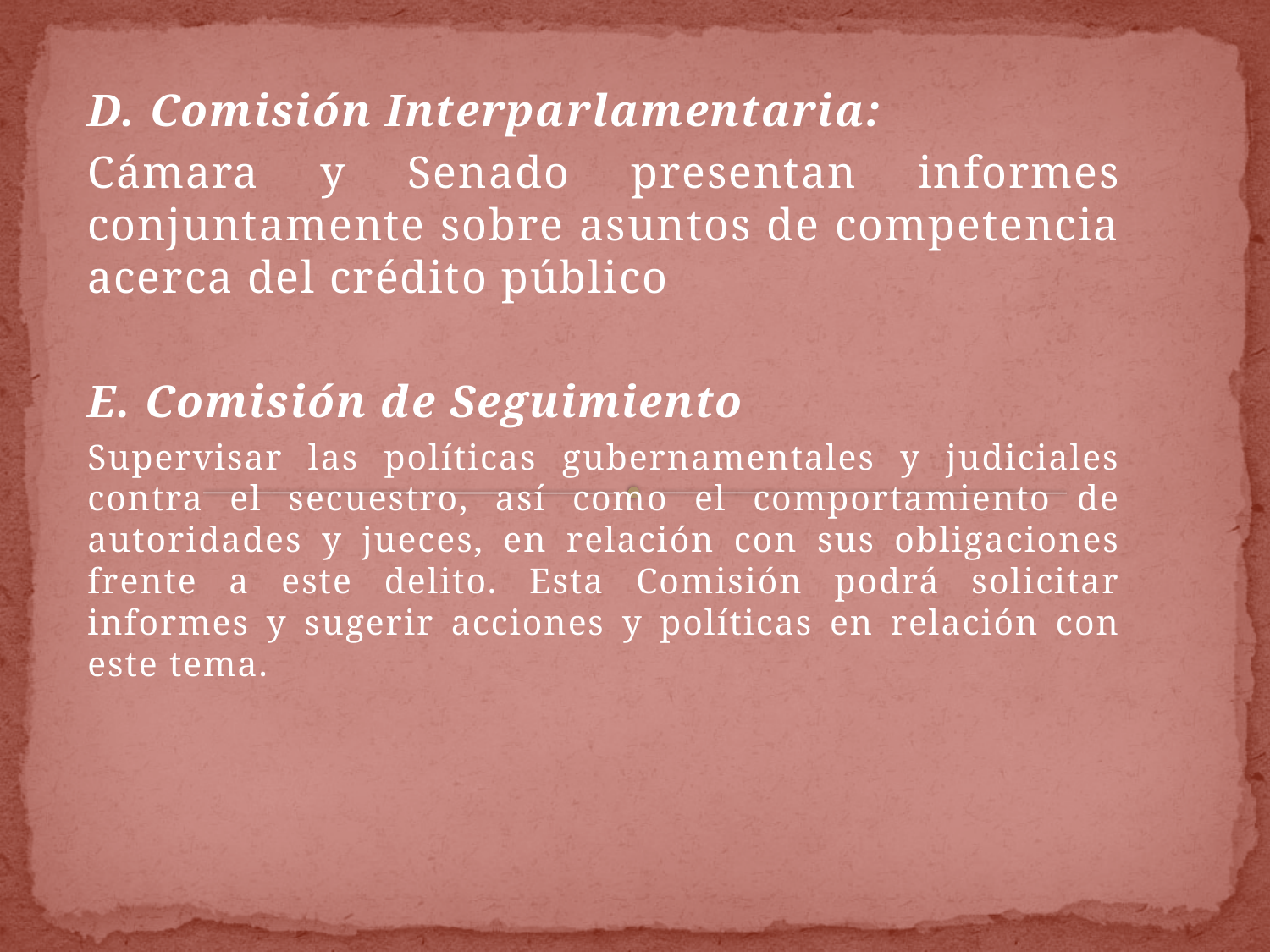

D. Comisión Interparlamentaria:
Cámara y Senado presentan informes conjuntamente sobre asuntos de competencia acerca del crédito público

E. Comisión de Seguimiento
Supervisar las políticas gubernamentales y judiciales contra el secuestro, así como el comportamiento de autoridades y jueces, en relación con sus obligaciones frente a este delito. Esta Comisión podrá solicitar informes y sugerir acciones y políticas en relación con este tema.